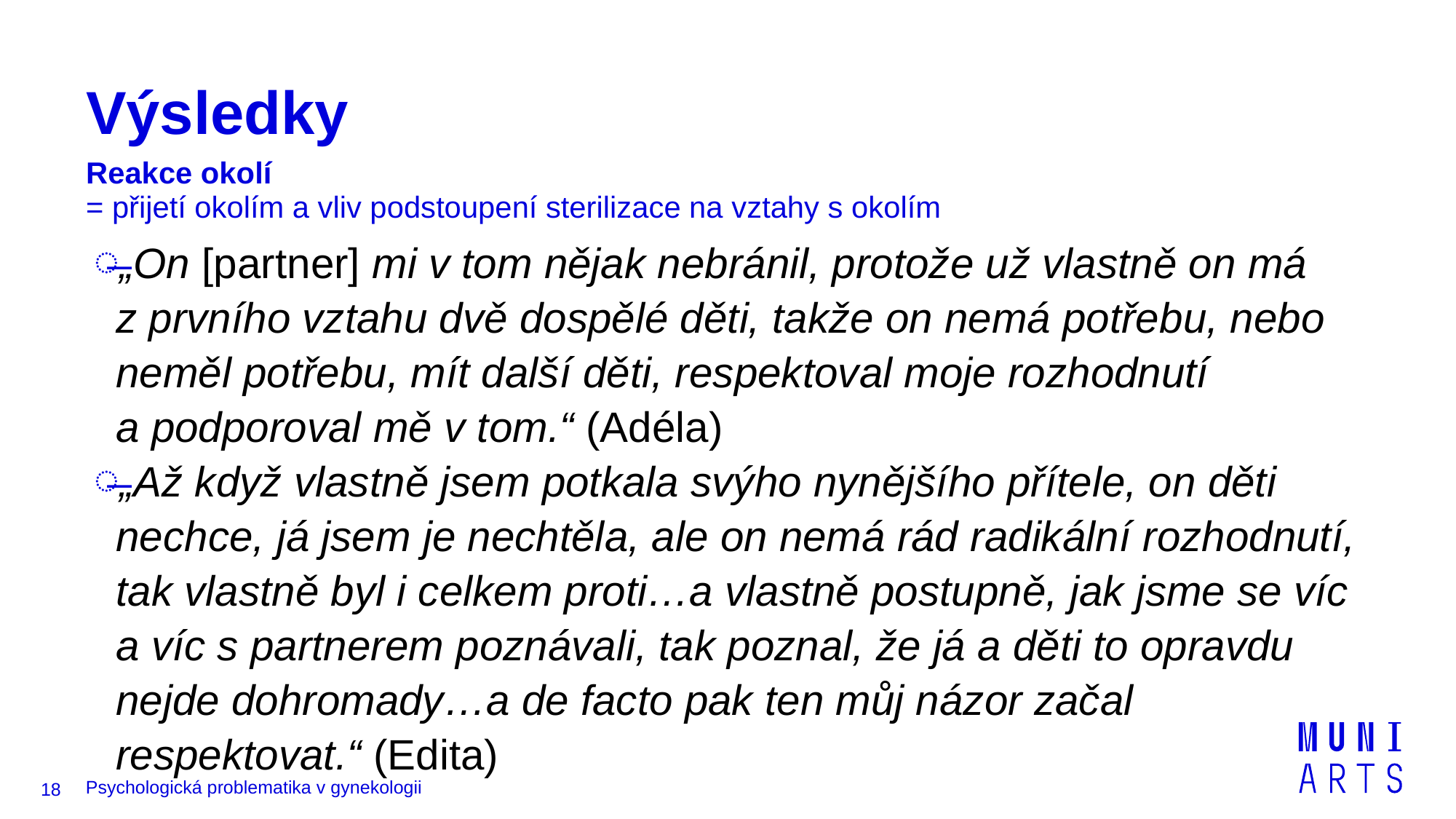

# Výsledky
Reakce okolí
= přijetí okolím a vliv podstoupení sterilizace na vztahy s okolím
„On [partner] mi v tom nějak nebránil, protože už vlastně on má z prvního vztahu dvě dospělé děti, takže on nemá potřebu, nebo neměl potřebu, mít další děti, respektoval moje rozhodnutí a podporoval mě v tom.“ (Adéla)
„Až když vlastně jsem potkala svýho nynějšího přítele, on děti nechce, já jsem je nechtěla, ale on nemá rád radikální rozhodnutí, tak vlastně byl i celkem proti…a vlastně postupně, jak jsme se víc a víc s partnerem poznávali, tak poznal, že já a děti to opravdu nejde dohromady…a de facto pak ten můj názor začal respektovat.“ (Edita)
Psychologická problematika v gynekologii
18